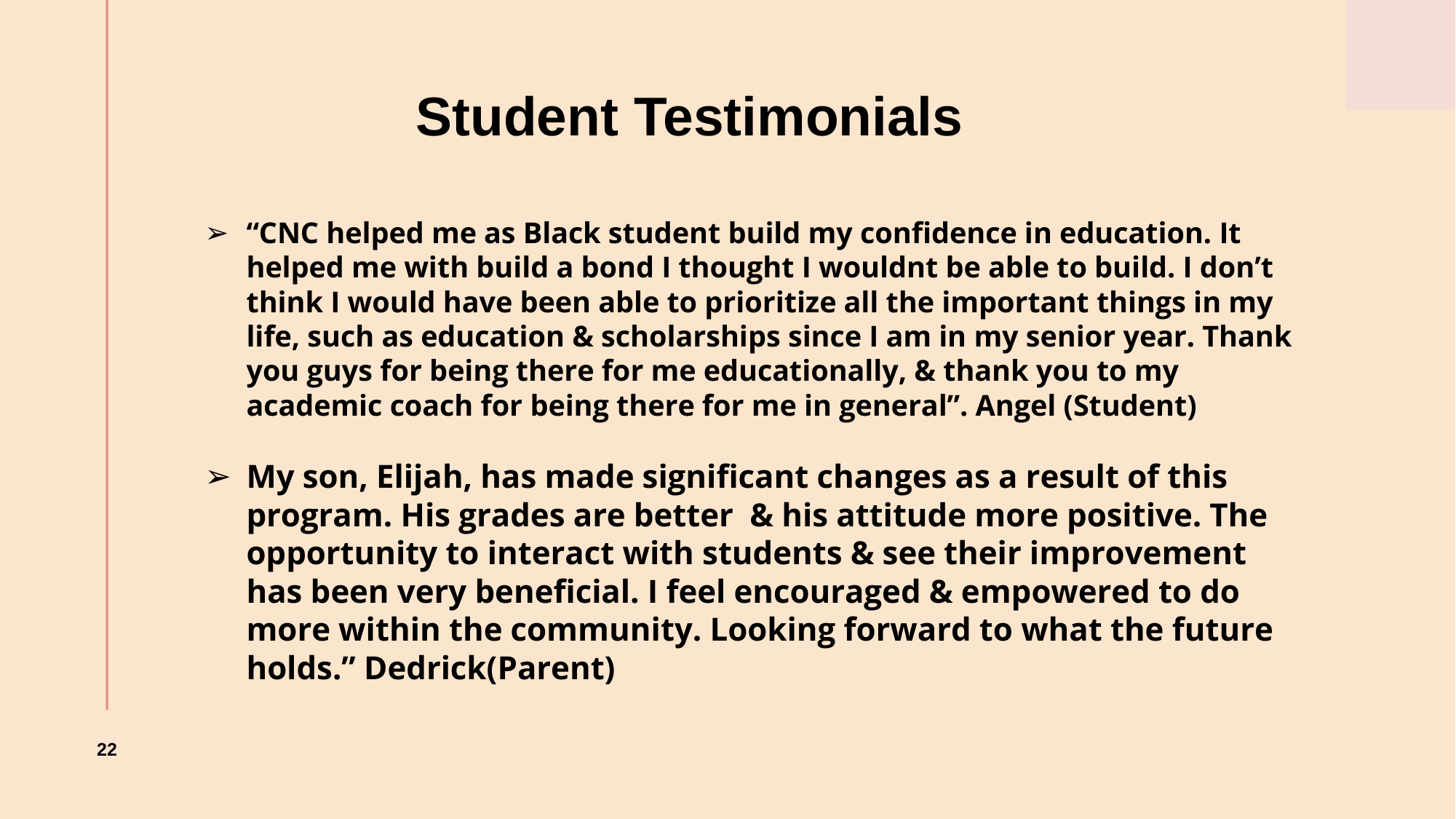

# Student Testimonials
“CNC helped me as Black student build my confidence in education. It helped me with build a bond I thought I wouldnt be able to build. I don’t think I would have been able to prioritize all the important things in my life, such as education & scholarships since I am in my senior year. Thank you guys for being there for me educationally, & thank you to my academic coach for being there for me in general”. Angel (Student)

My son, Elijah, has made significant changes as a result of this program. His grades are better  & his attitude more positive. The opportunity to interact with students & see their improvement has been very beneficial. I feel encouraged & empowered to do more within the community. Looking forward to what the future holds.” Dedrick(Parent)

22